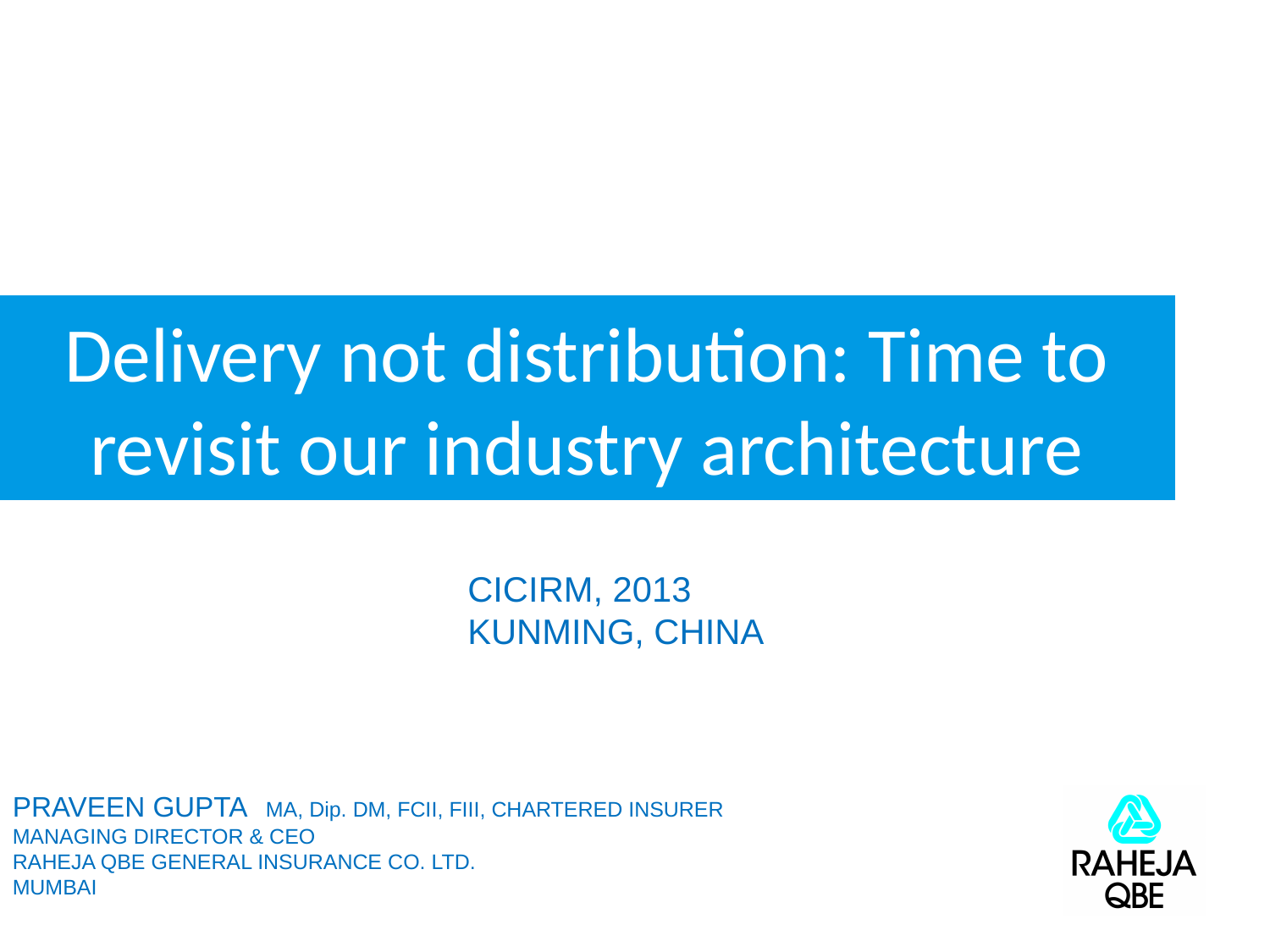

# Delivery not distribution: Time to revisit our industry architecture
CICIRM, 2013
KUNMING, CHINA

PRAVEEN GUPTA   MA, Dip. DM, FCII, FIII, CHARTERED INSURER
MANAGING DIRECTOR & CEO
RAHEJA QBE GENERAL INSURANCE CO. LTD.
MUMBAI
1